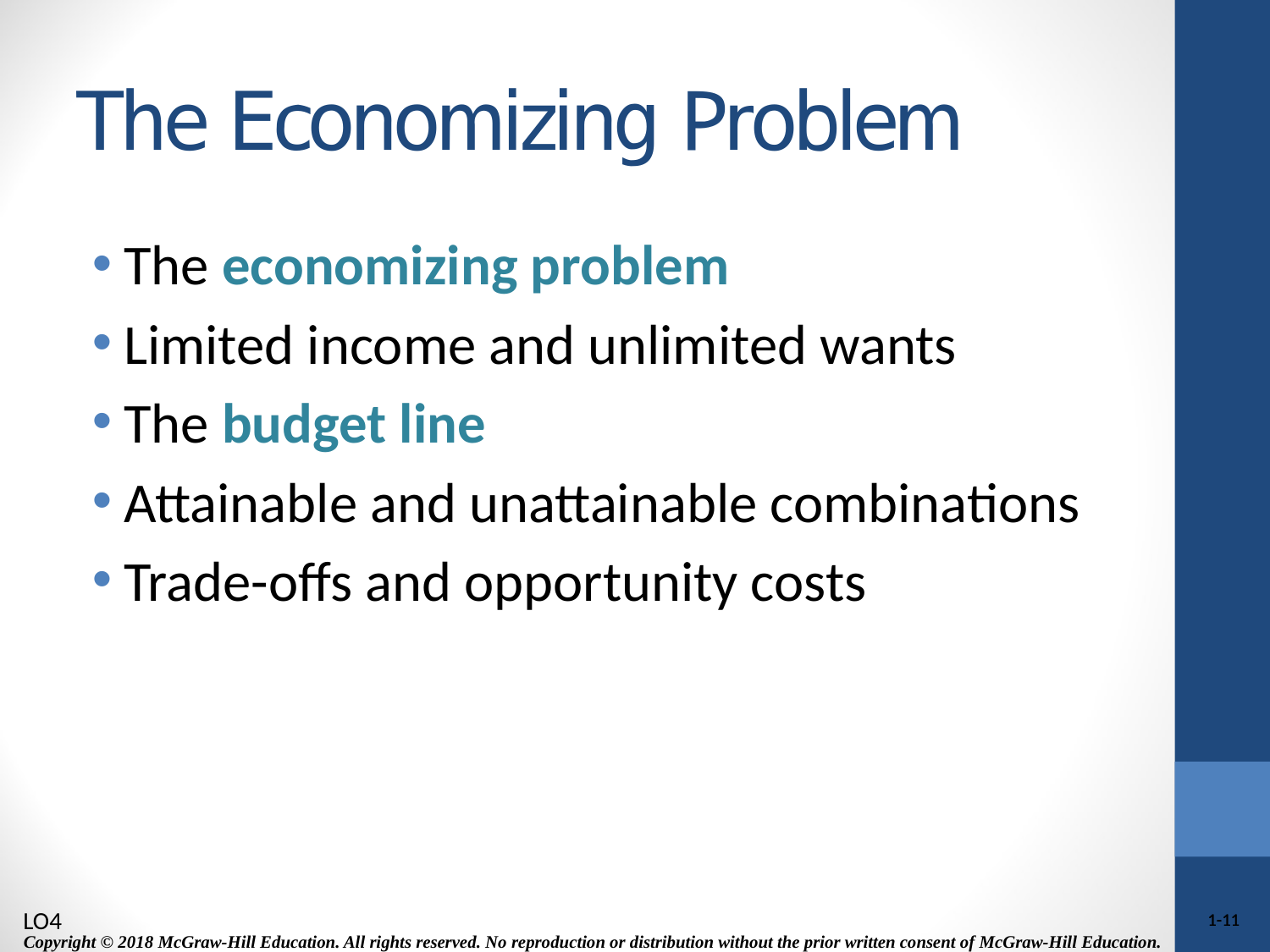

# The Economizing Problem
The economizing problem
Limited income and unlimited wants
The budget line
Attainable and unattainable combinations
Trade-offs and opportunity costs
LO4